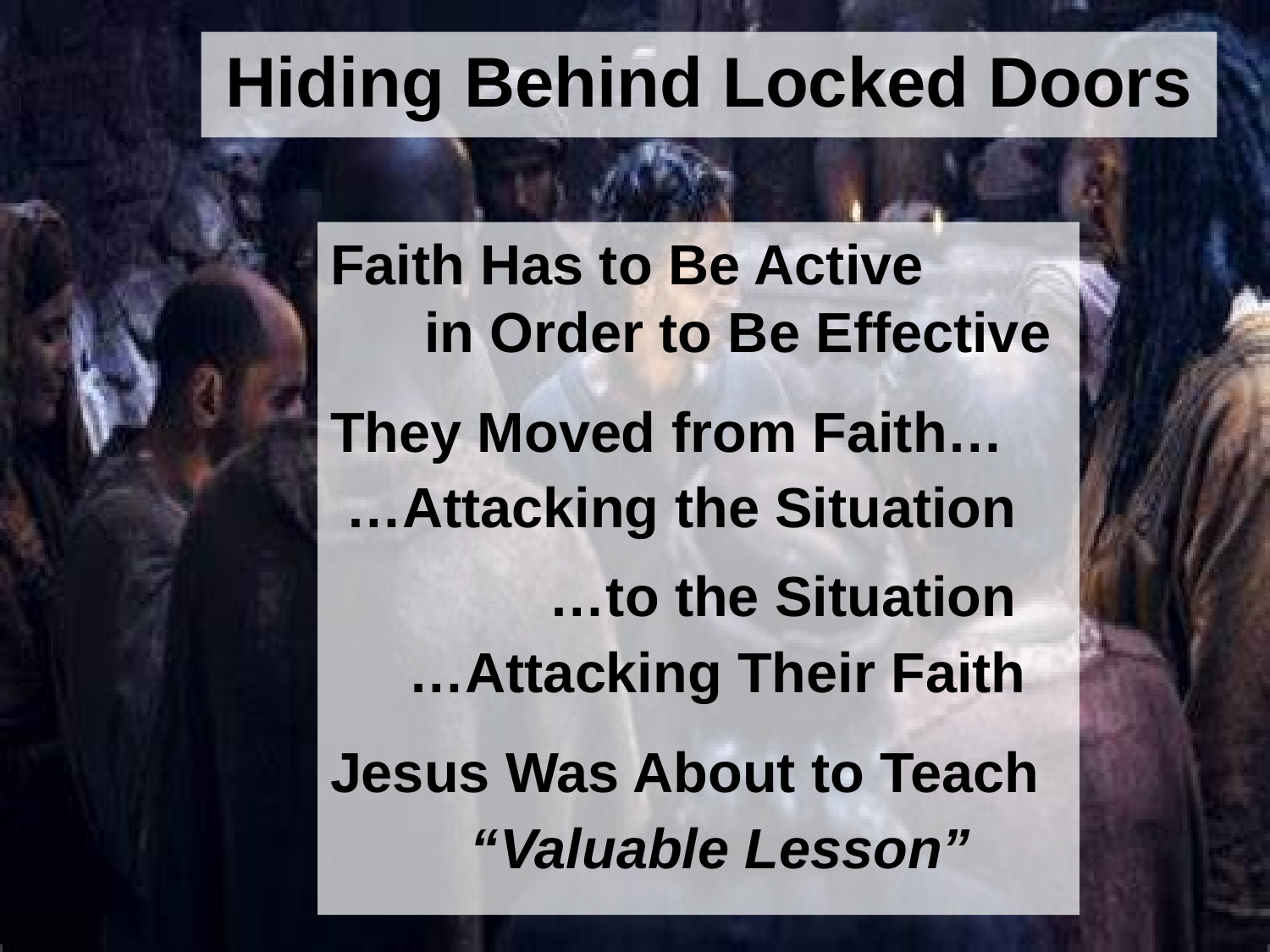

# Hiding Behind Locked Doors
Faith Has to Be Active
      in Order to Be Effective
They Moved from Faith…
 …Attacking the Situation
              …to the Situation
     …Attacking Their Faith
Jesus Was About to Teach
         “Valuable Lesson”